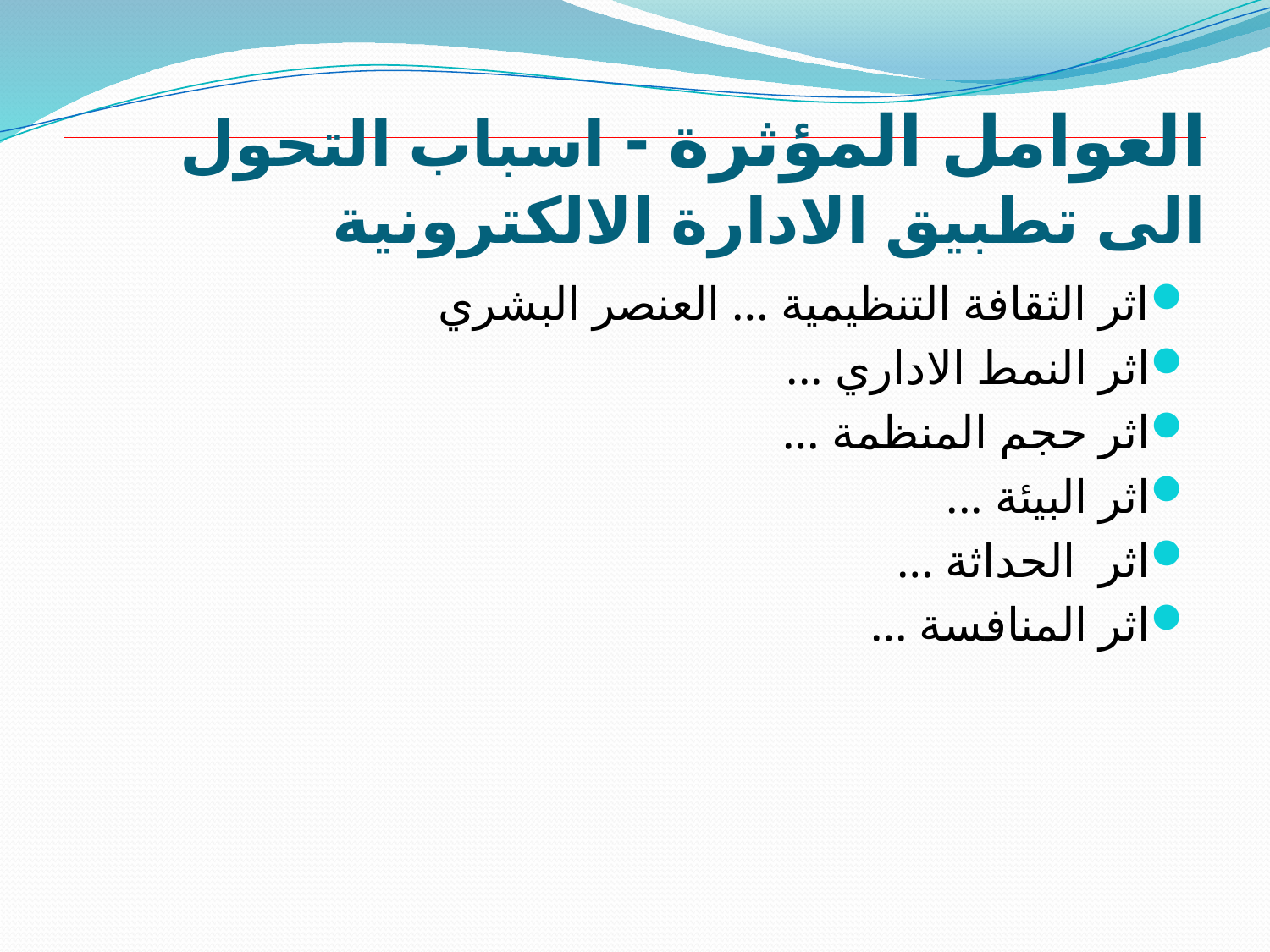

# العوامل المؤثرة - اسباب التحول الى تطبيق الادارة الالكترونية
اثر الثقافة التنظيمية … العنصر البشري
اثر النمط الاداري ...
اثر حجم المنظمة …
اثر البيئة ...
اثر  الحداثة …
اثر المنافسة …